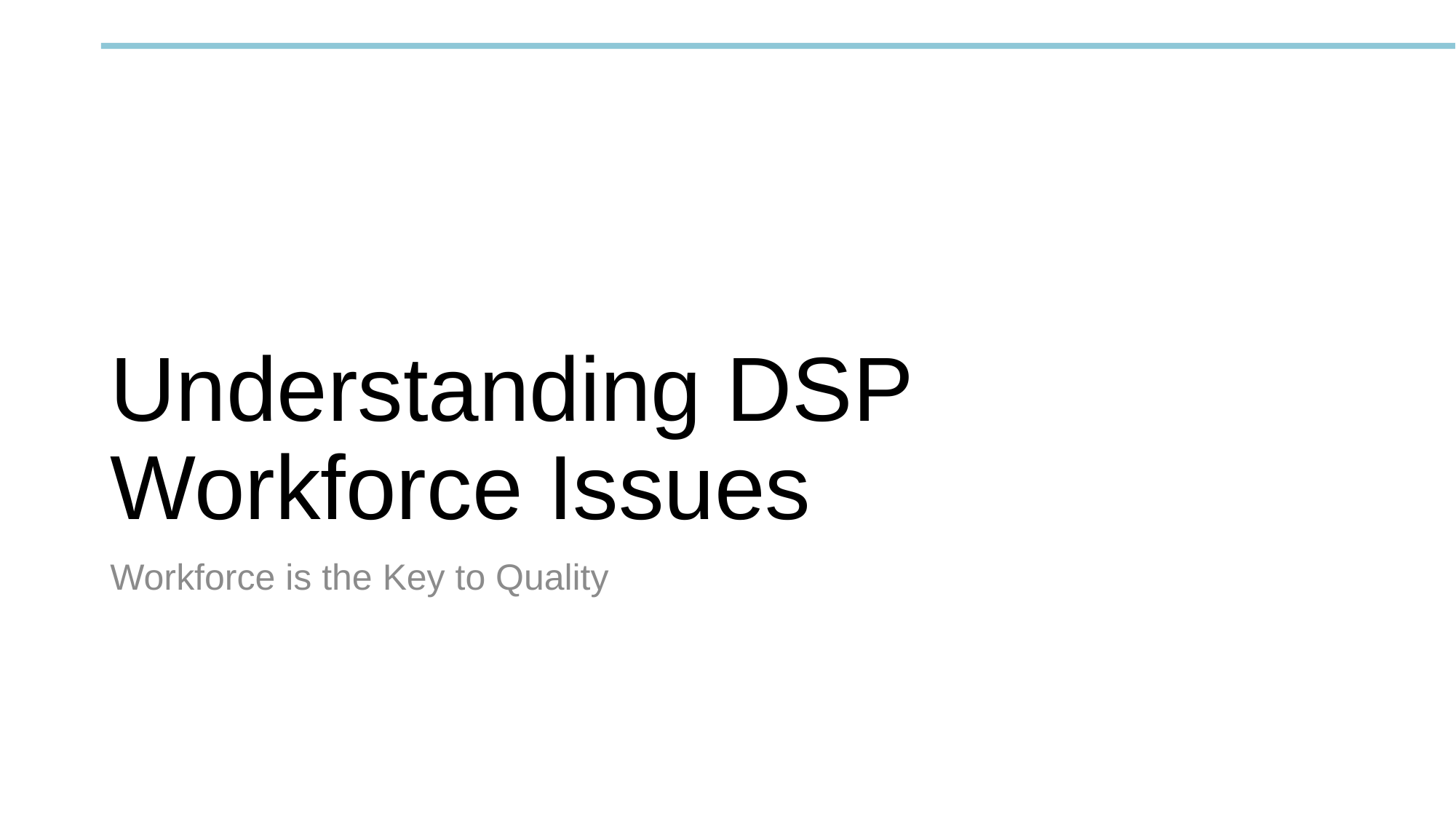

# Understanding DSP Workforce Issues
Workforce is the Key to Quality